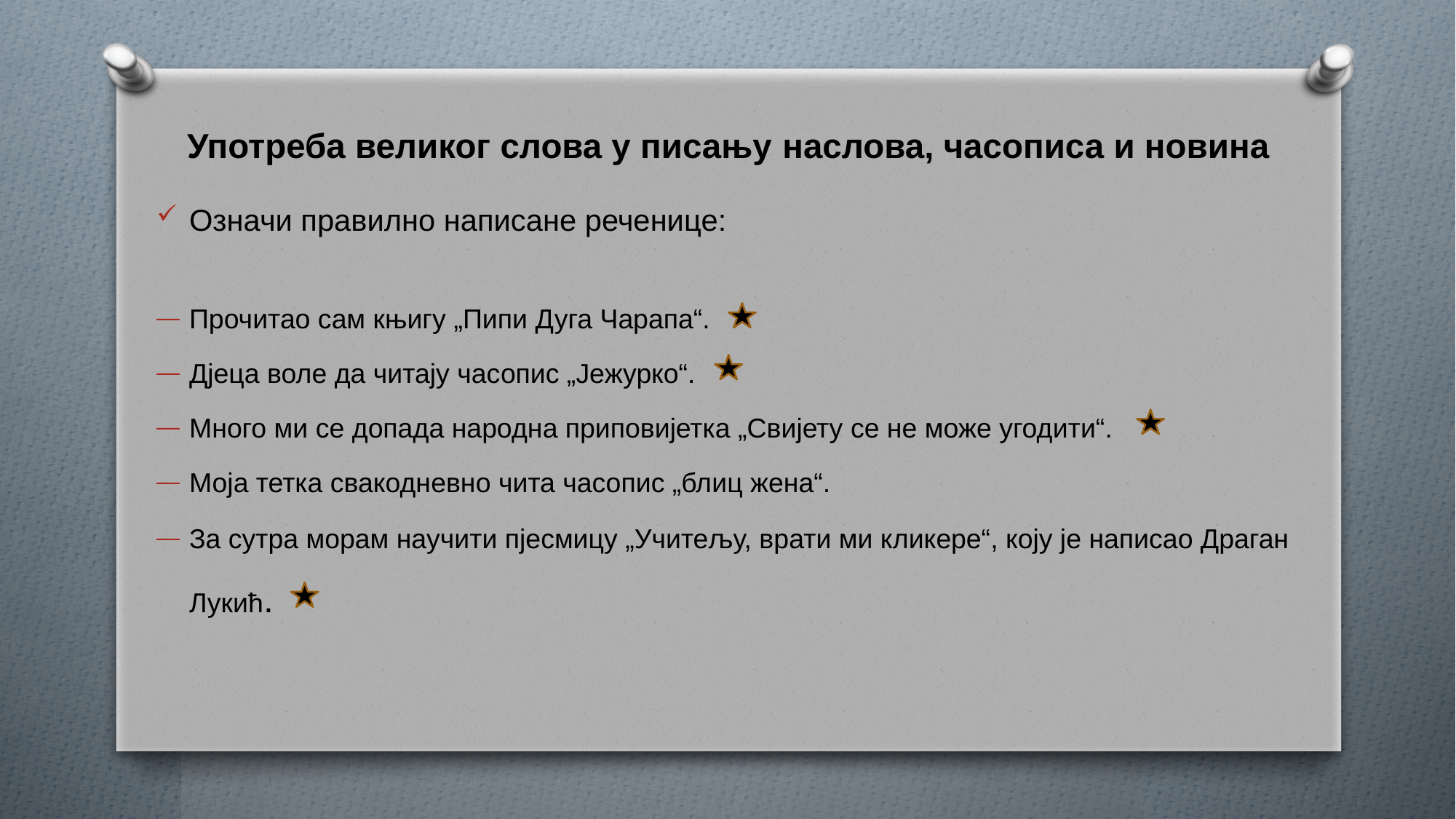

# Употреба великог слова у писању наслова, часописа и новина
Означи правилно написане реченице:

Прочитао сам књигу „Пипи Дуга Чарапа“.
Дјеца воле да читају часопис „Јежурко“.
Много ми се допада народна приповијетка „Свијету се не може угодити“.
Моја тетка свакодневно чита часопис „блиц жена“.
За сутра морам научити пјесмицу „Учитељу, врати ми кликере“, коју је написао Драган Лукић.